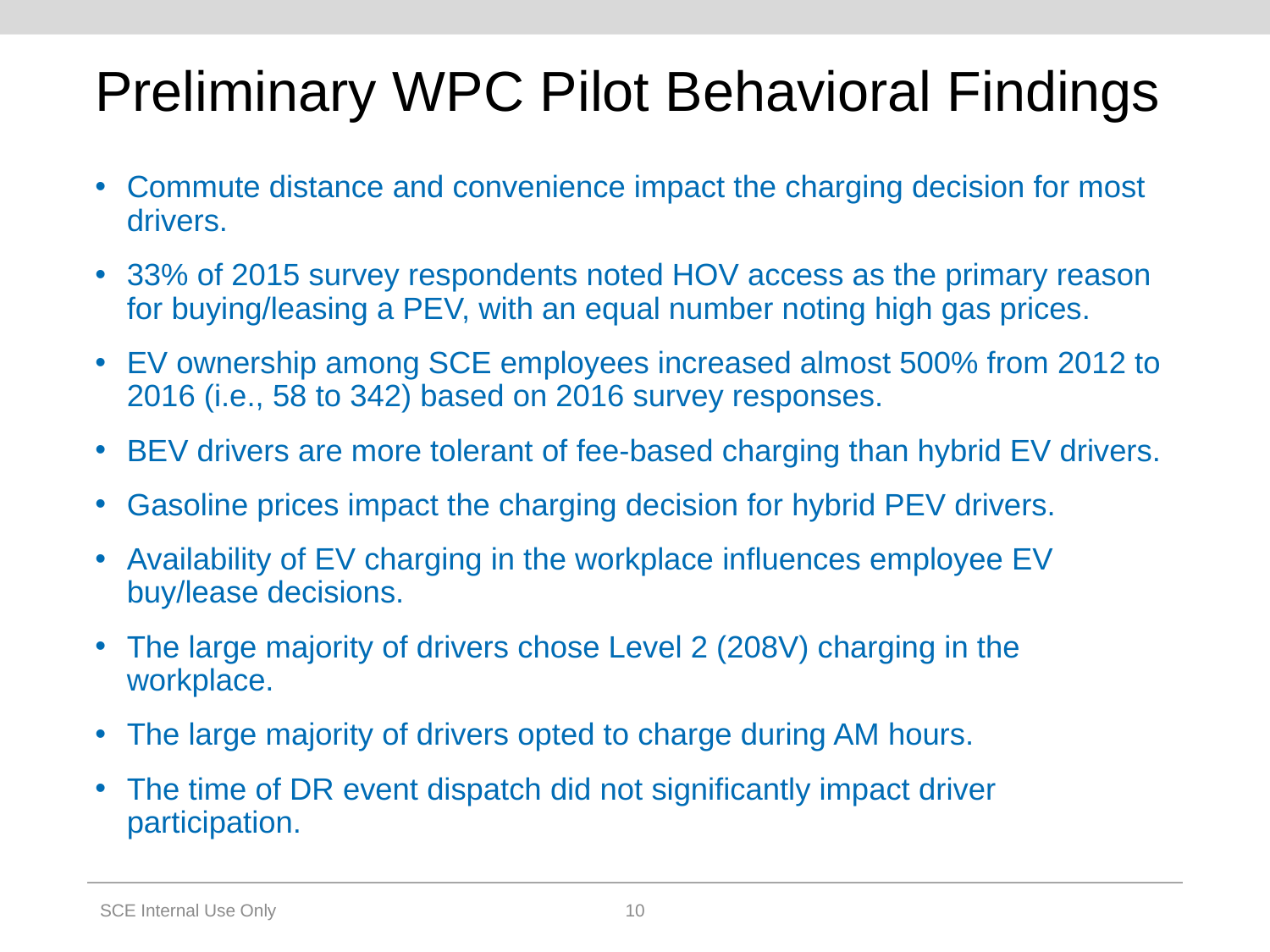

# Preliminary WPC Pilot Behavioral Findings
Commute distance and convenience impact the charging decision for most drivers.
33% of 2015 survey respondents noted HOV access as the primary reason for buying/leasing a PEV, with an equal number noting high gas prices.
EV ownership among SCE employees increased almost 500% from 2012 to 2016 (i.e., 58 to 342) based on 2016 survey responses.
BEV drivers are more tolerant of fee-based charging than hybrid EV drivers.
Gasoline prices impact the charging decision for hybrid PEV drivers.
Availability of EV charging in the workplace influences employee EV buy/lease decisions.
The large majority of drivers chose Level 2 (208V) charging in the workplace.
The large majority of drivers opted to charge during AM hours.
The time of DR event dispatch did not significantly impact driver participation.

SCE Internal Use Only
10